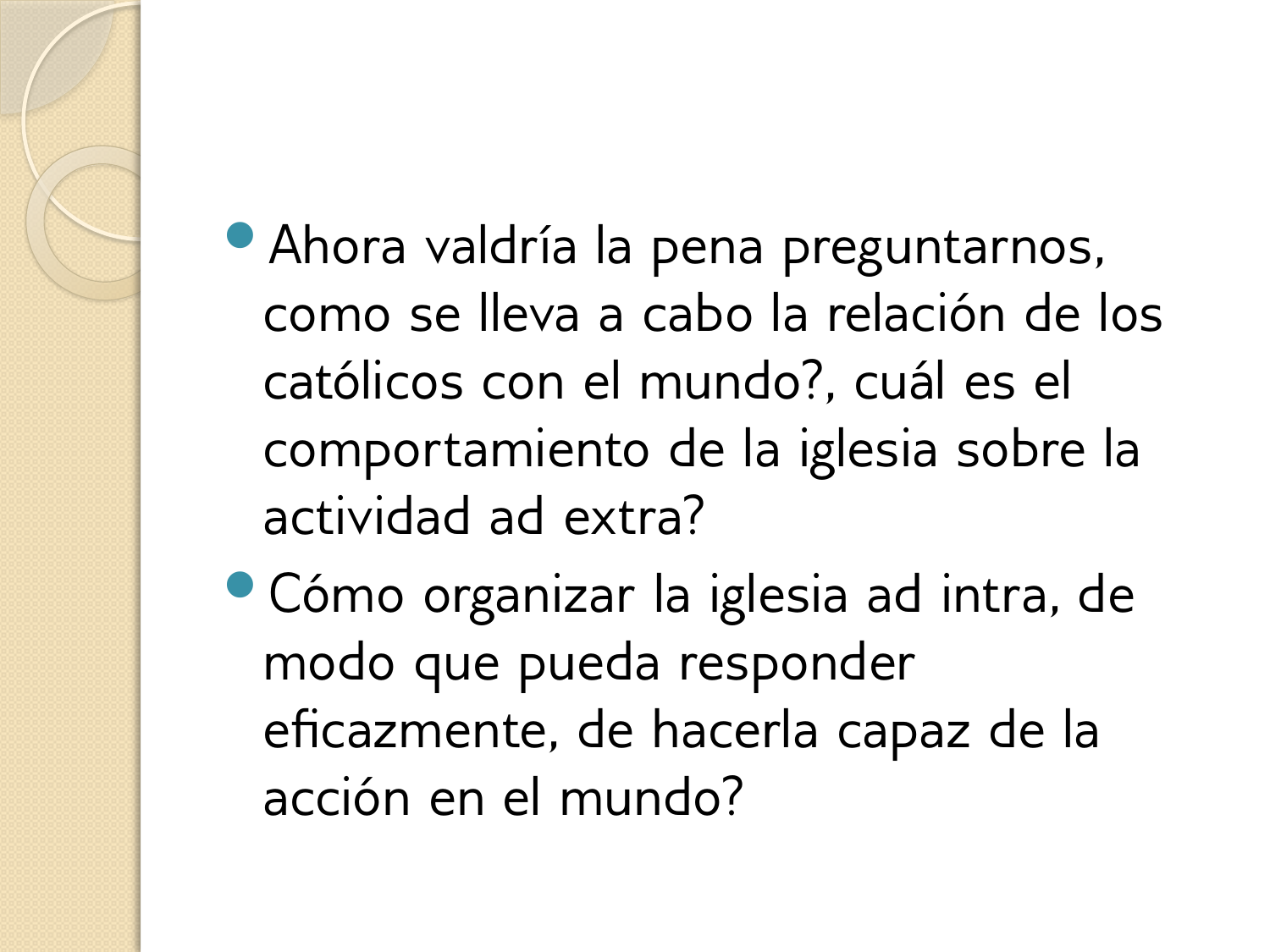

#
Ahora valdría la pena preguntarnos, como se lleva a cabo la relación de los católicos con el mundo?, cuál es el comportamiento de la iglesia sobre la actividad ad extra?
Cómo organizar la iglesia ad intra, de modo que pueda responder eficazmente, de hacerla capaz de la acción en el mundo?